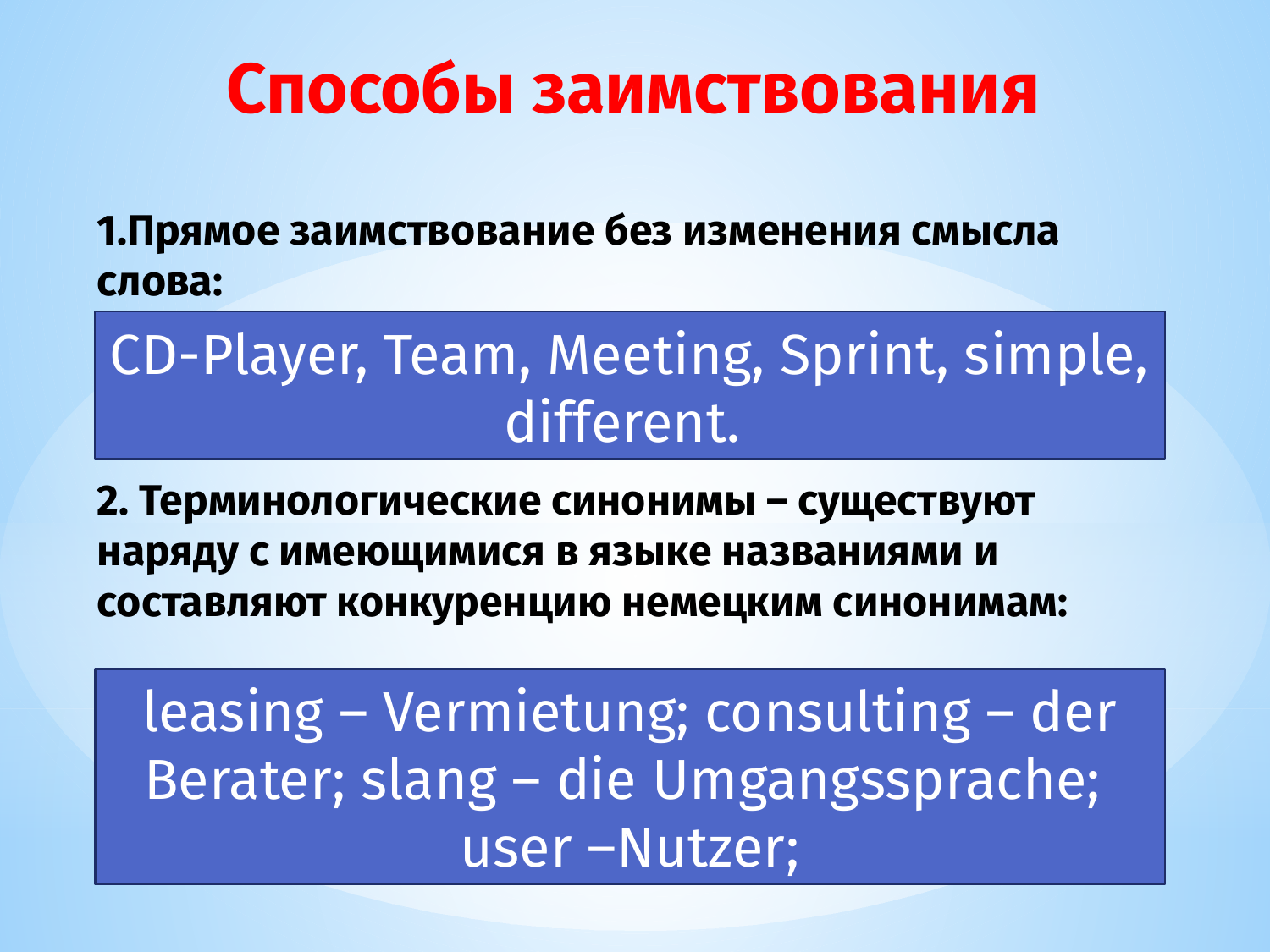

Способы заимствования
1.Прямое заимствование без изменения смысла слова:
CD-Player, Team, Meeting, Sprint, simple, different.

2. Терминологические синонимы – существуют наряду с имеющимися в языке названиями и составляют конкуренцию немецким синонимам:
leasing – Vermietung; consulting – der Berater; slang – die Umgangssprache;
user –Nutzer;